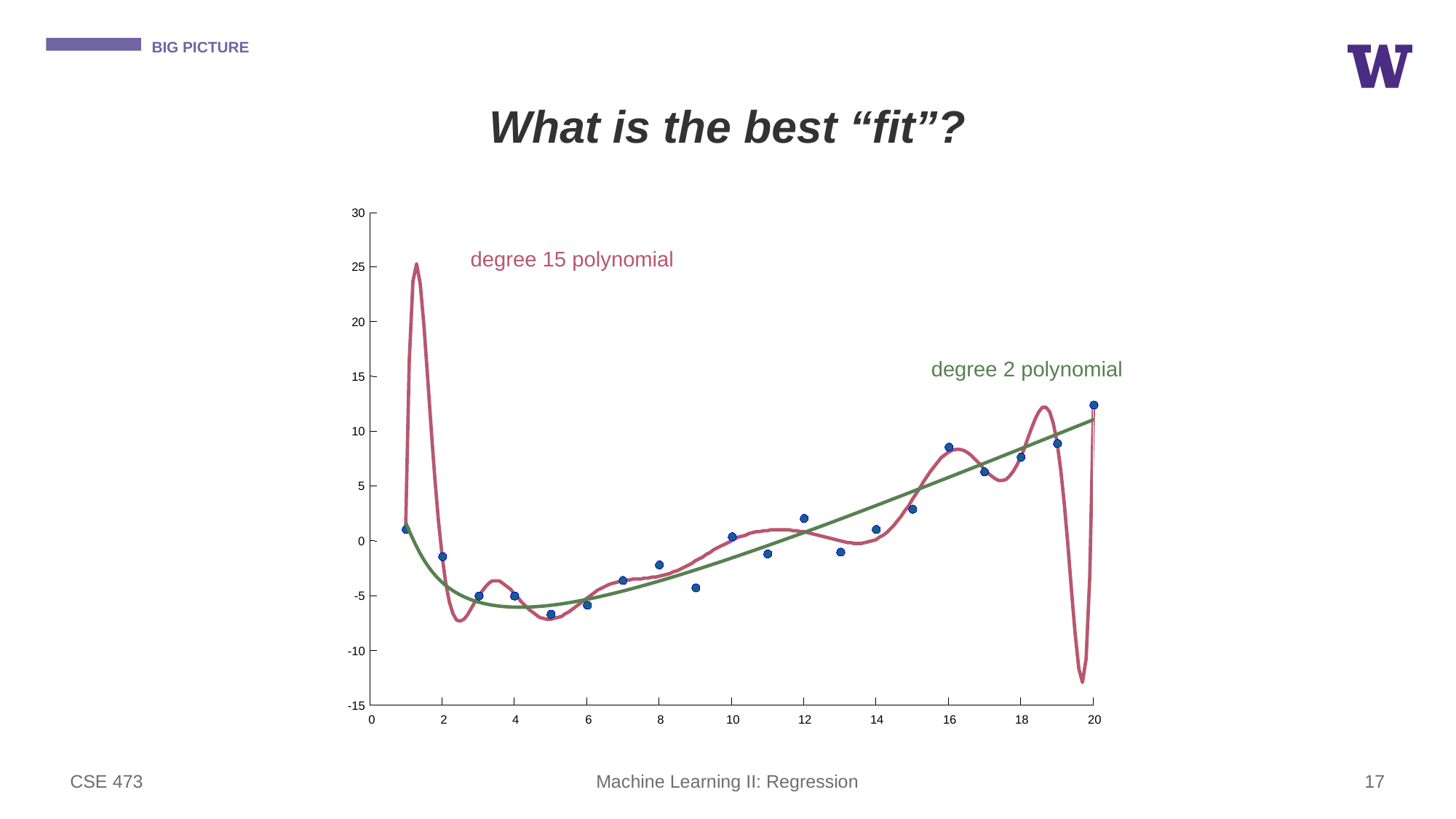

What is the best “fit”?
30

degree 15 polynomial
25

20

15

10

5

0

-5

-10

-15

0
2
4
6
8
10
12
14
16
18
20
degree 2 polynomial

CSE 473
17